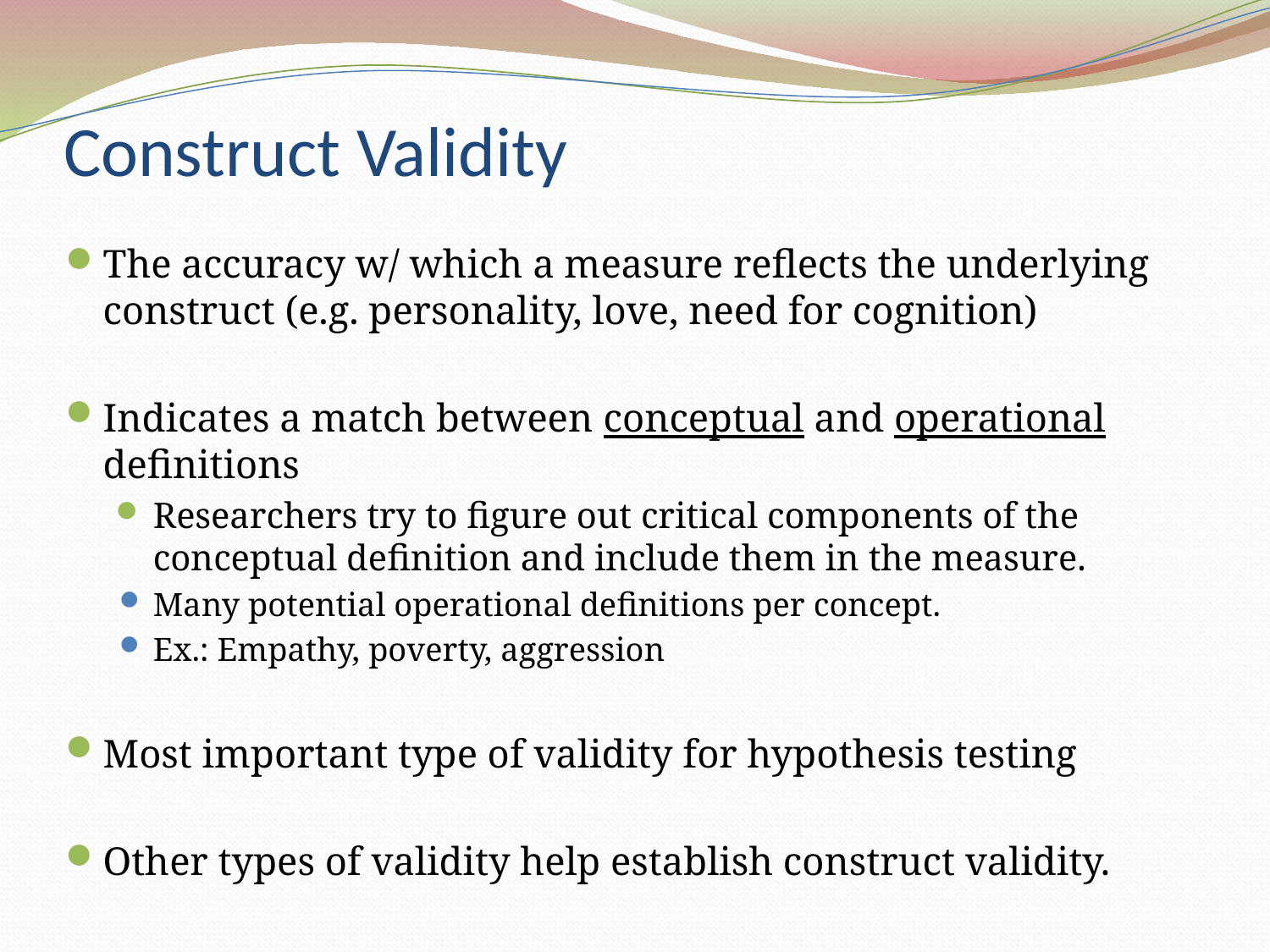

# Construct Validity

The accuracy w/ which a measure reflects the underlying construct (e.g. personality, love, need for cognition)

Indicates a match between conceptual and operational definitions
Researchers try to figure out critical components of the conceptual definition and include them in the measure.
Many potential operational definitions per concept.
Ex.: Empathy, poverty, aggression

Most important type of validity for hypothesis testing

Other types of validity help establish construct validity.